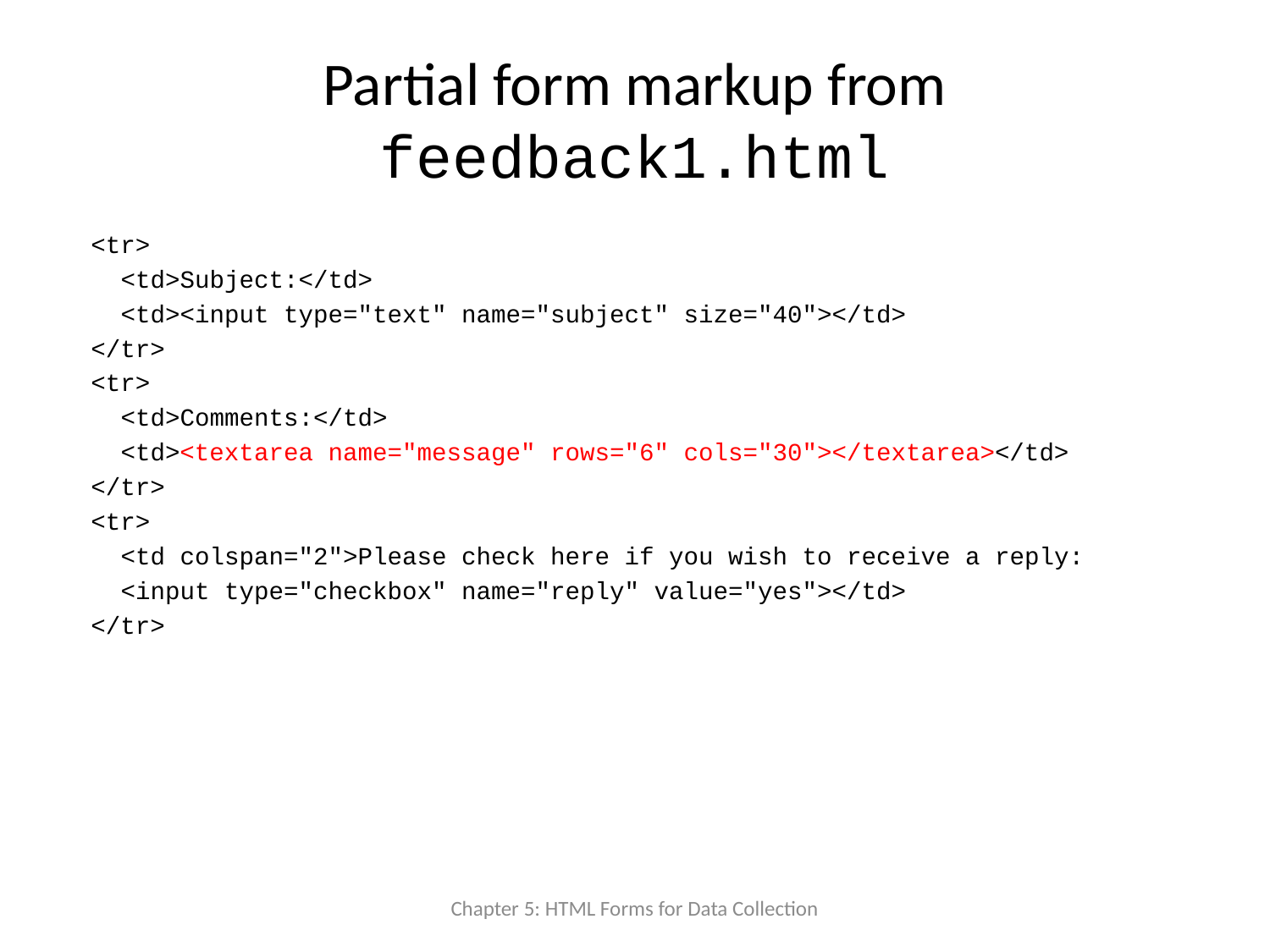

# Partial form markup from feedback1.html
 <tr>
   <td>Subject:</td>
   <td><input type="text" name="subject" size="40"></td>
 </tr>
 <tr>
   <td>Comments:</td>
   <td><textarea name="message" rows="6" cols="30"></textarea></td>
 </tr>
 <tr>
   <td colspan="2">Please check here if you wish to receive a reply:
   <input type="checkbox" name="reply" value="yes"></td>
 </tr>
Chapter 5: HTML Forms for Data Collection